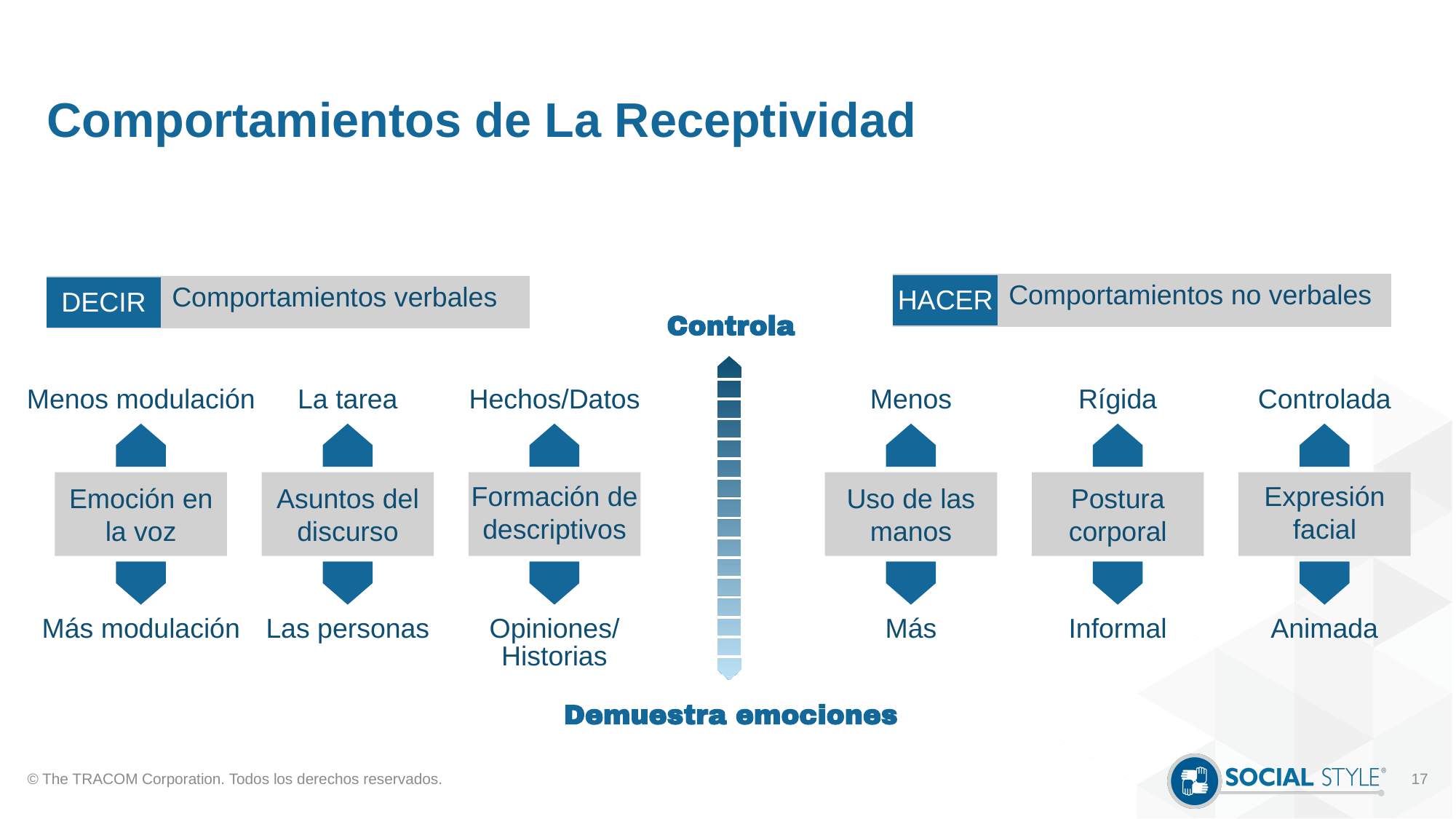

# Comportamientos de La Receptividad
| HACER | Comportamientos no verbales |
| --- | --- |
| DECIR | Comportamientos verbales |
| --- | --- |
Controla
Menos modulación

Emoción en la voz

Más modulación
La tarea

Asuntos del discurso

Las personas
Hechos/Datos

Formación de descriptivos

Opiniones/
Historias
Menos

Uso de las manos

Más
Rígida

Postura corporal

Informal
Controlada

Expresión facial

Animada

Demuestra emociones
© The TRACOM Corporation. Todos los derechos reservados.
17